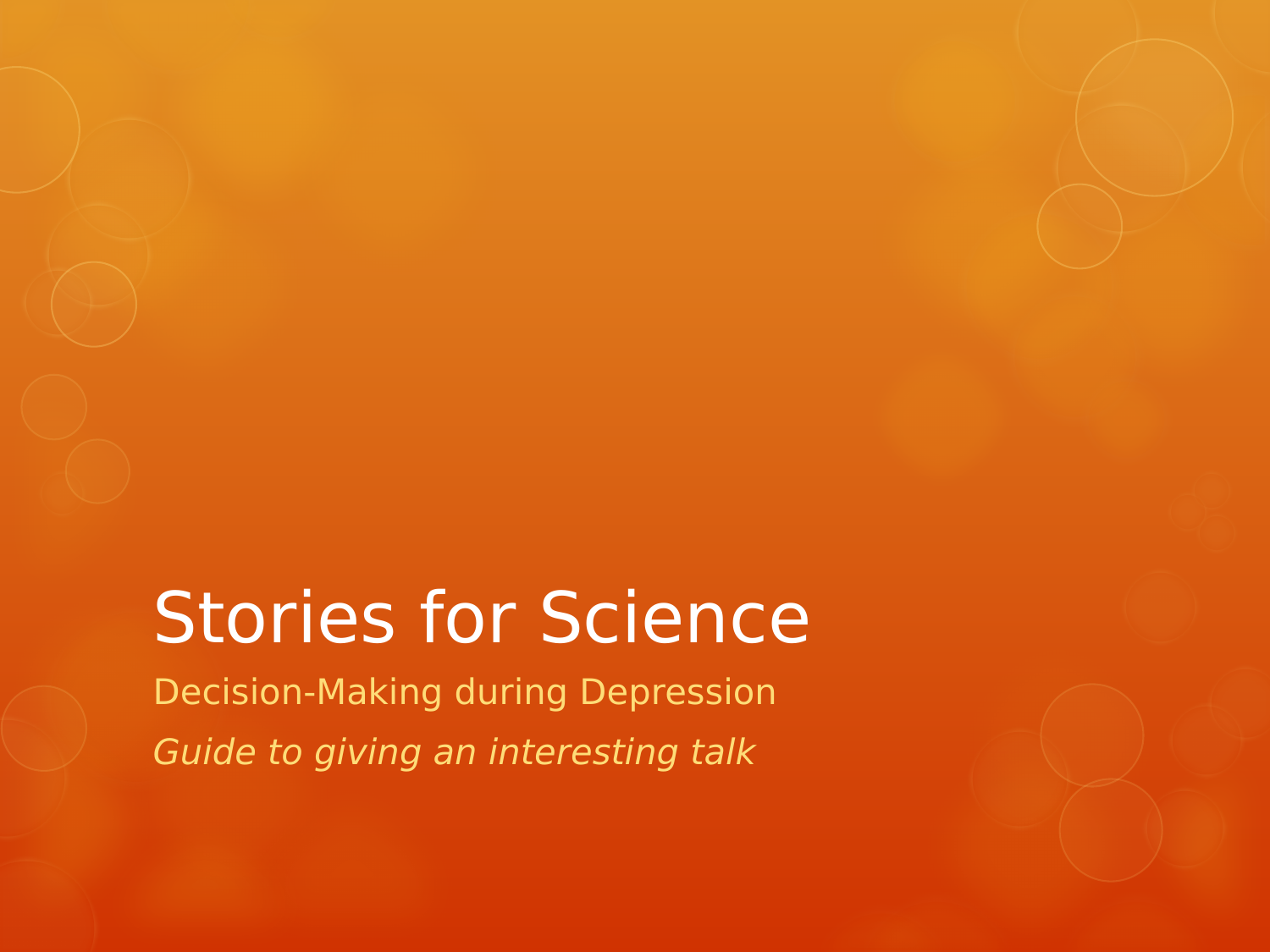

# Stories for Science
Decision-Making during Depression
Guide to giving an interesting talk